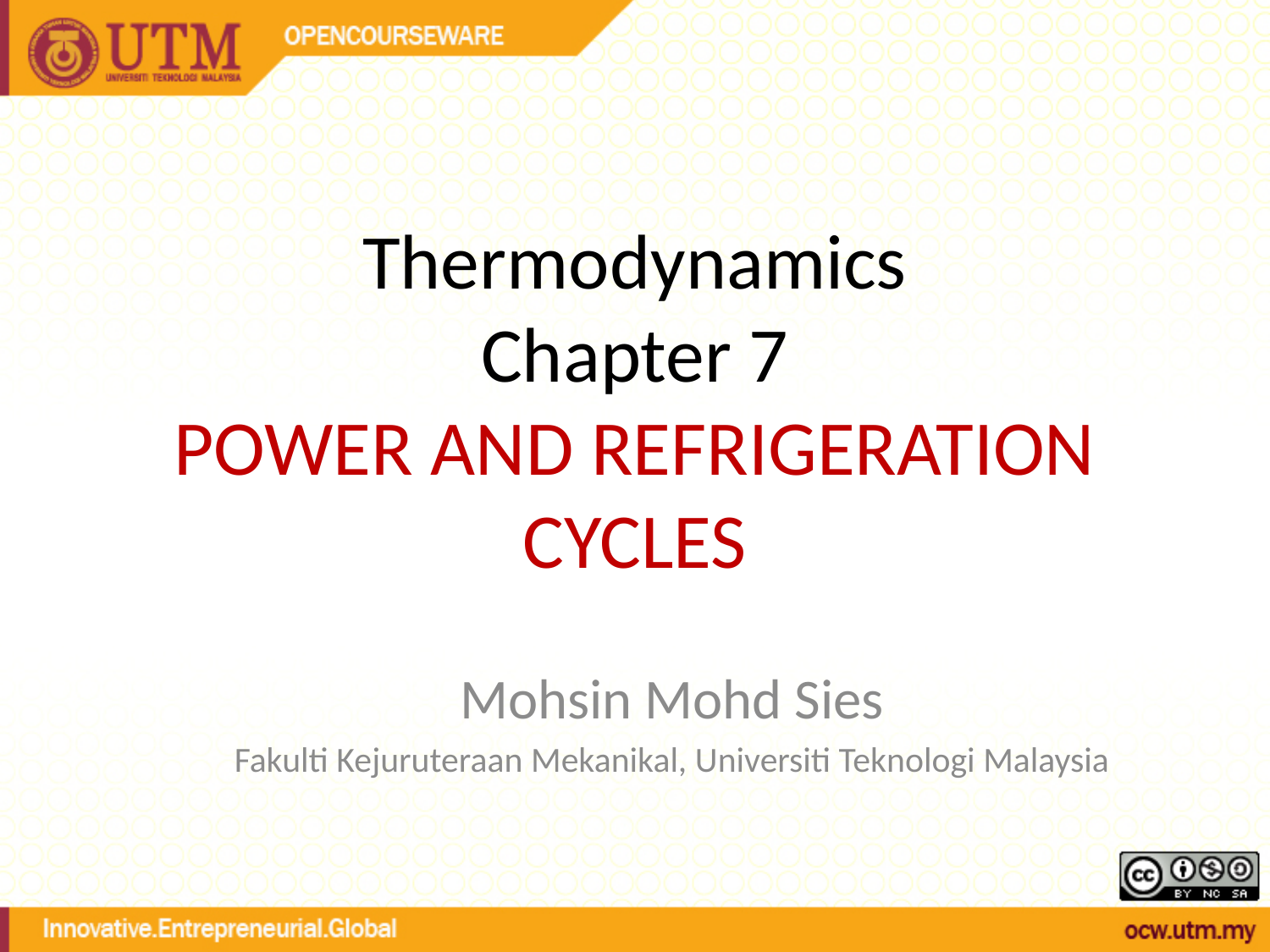

# Thermodynamics Chapter 7 POWER AND REFRIGERATION CYCLES
Mohsin Mohd Sies
Fakulti Kejuruteraan Mekanikal, Universiti Teknologi Malaysia